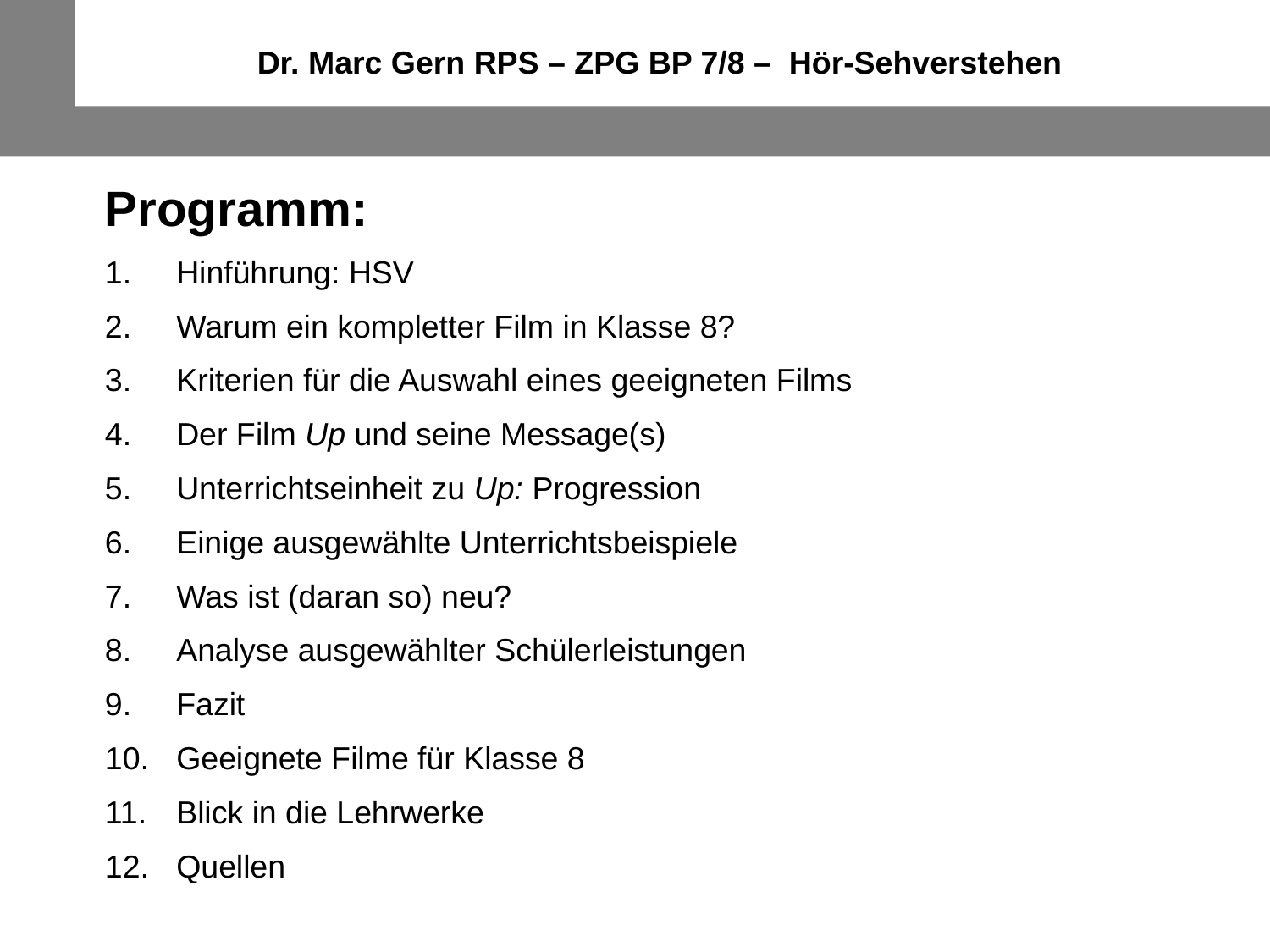

Dr. Marc Gern RPS – ZPG BP 7/8 –  Hör-Sehverstehen

Programm:
Hinführung: HSV
Warum ein kompletter Film in Klasse 8?
Kriterien für die Auswahl eines geeigneten Films
Der Film Up und seine Message(s)
Unterrichtseinheit zu Up: Progression
Einige ausgewählte Unterrichtsbeispiele
Was ist (daran so) neu?
Analyse ausgewählter Schülerleistungen
Fazit
Geeignete Filme für Klasse 8
Blick in die Lehrwerke
Quellen